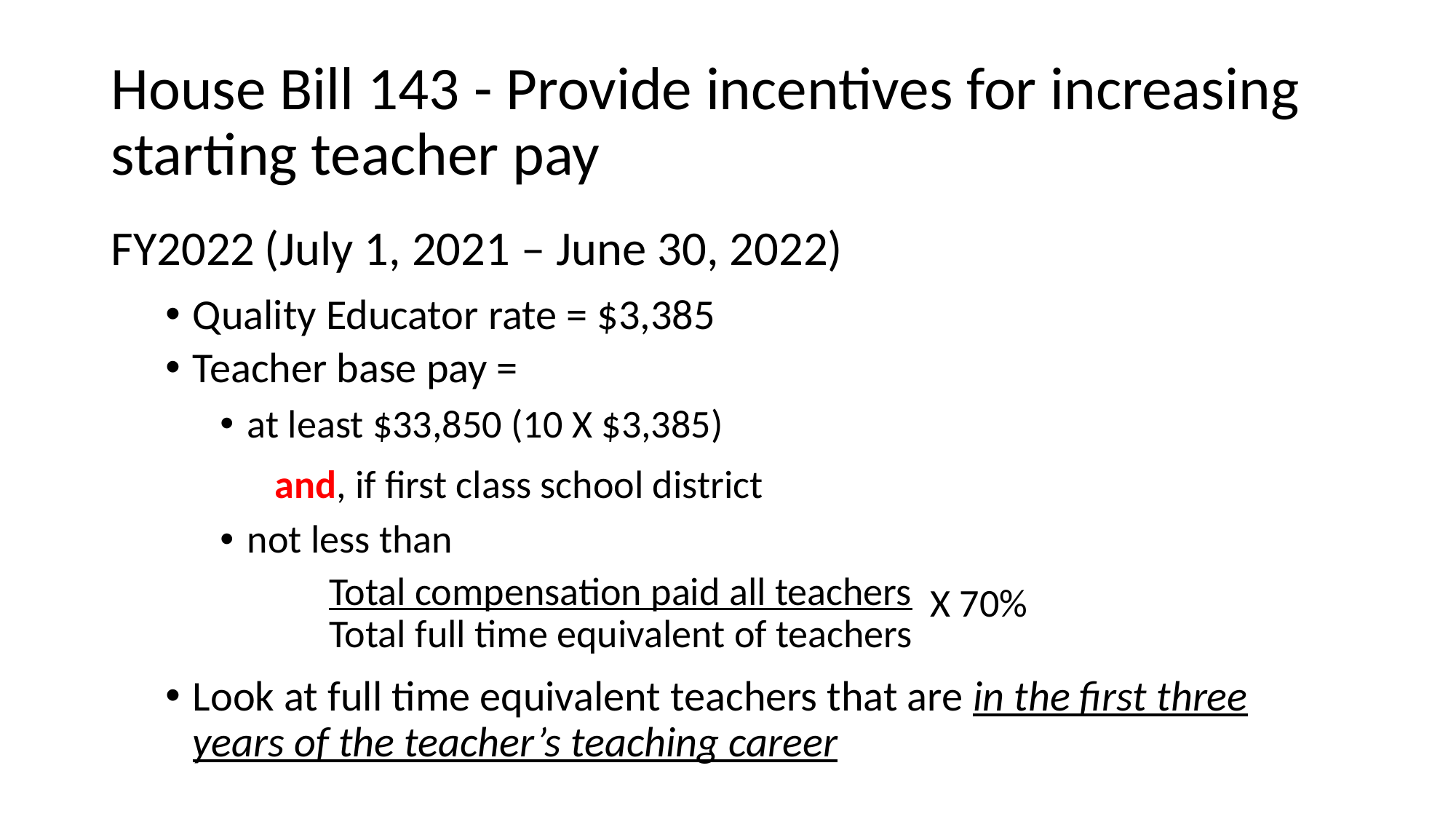

# House Bill 143 - Provide incentives for increasing starting teacher pay
FY2022 (July 1, 2021 – June 30, 2022)
Quality Educator rate = $3,385
Teacher base pay =
at least $33,850 (10 X $3,385)
and, if first class school district
not less than
	Total compensation paid all teachers
	Total full time equivalent of teachers
Look at full time equivalent teachers that are in the first three years of the teacher’s teaching career

X 70%